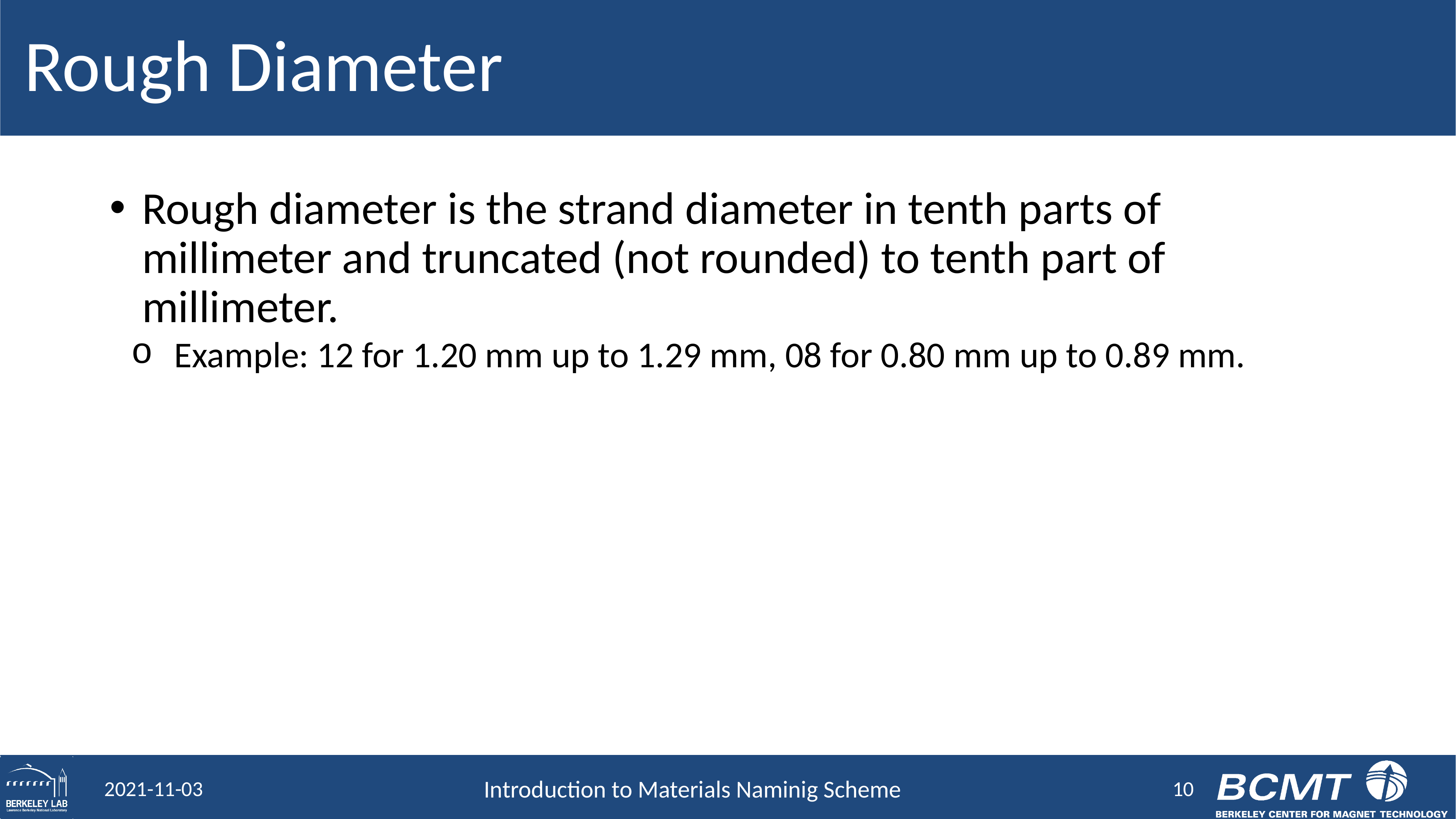

# Rough Diameter
Rough diameter is the strand diameter in tenth parts of millimeter and truncated (not rounded) to tenth part of millimeter.
Example: 12 for 1.20 mm up to 1.29 mm, 08 for 0.80 mm up to 0.89 mm.

10
2021-11-03
Introduction to Materials Naminig Scheme